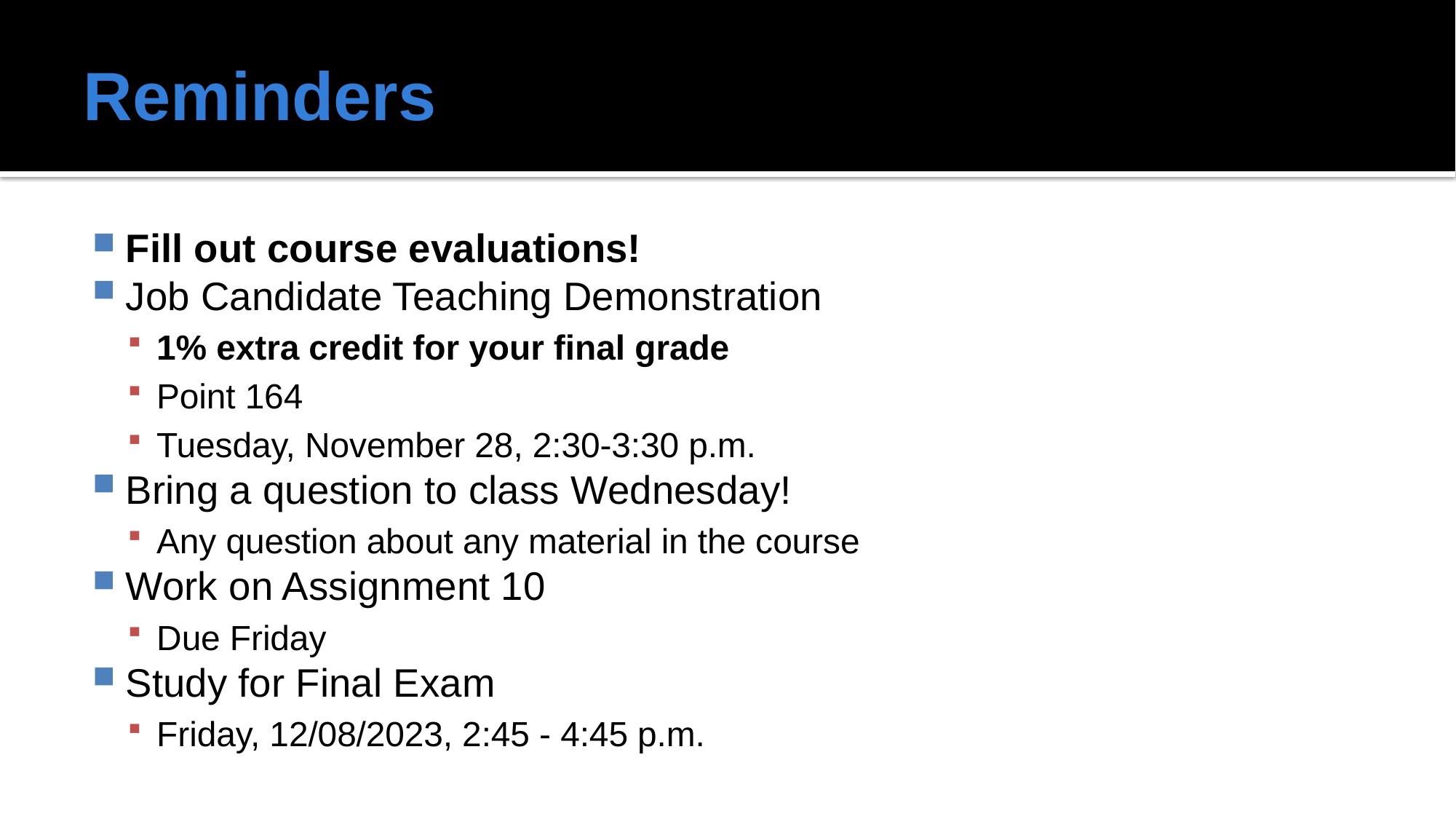

# Reminders
Fill out course evaluations!
Job Candidate Teaching Demonstration
1% extra credit for your final grade
Point 164
Tuesday, November 28, 2:30-3:30 p.m.
Bring a question to class Wednesday!
Any question about any material in the course
Work on Assignment 10
Due Friday
Study for Final Exam
Friday, 12/08/2023, 2:45 - 4:45 p.m.